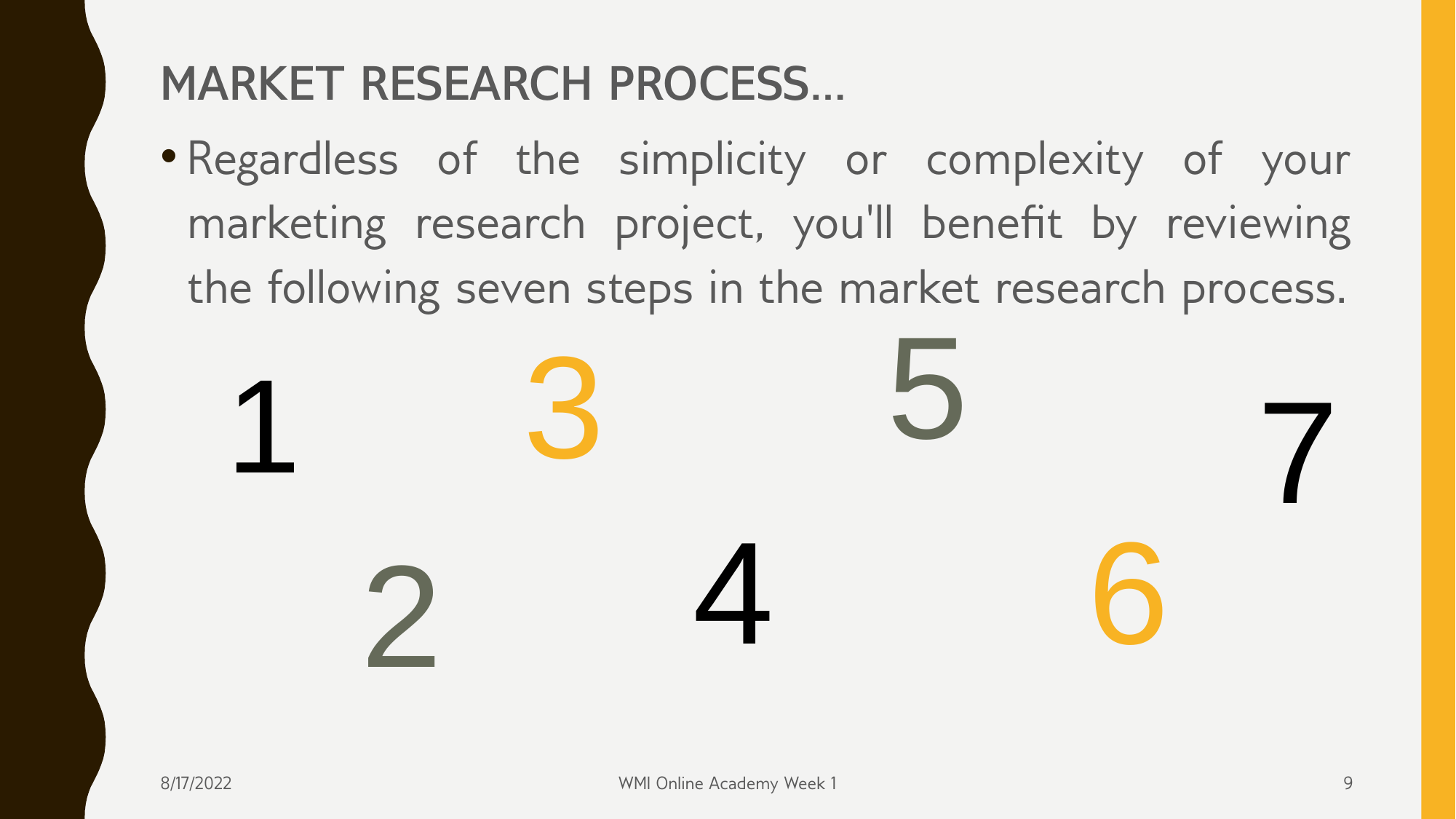

MARKET RESEARCH PROCESS…
Regardless of the simplicity or complexity of your marketing research project, you'll benefit by reviewing the following seven steps in the market research process.

5
3
1
7
4
6
2
8/17/2022
WMI Online Academy Week 1
9